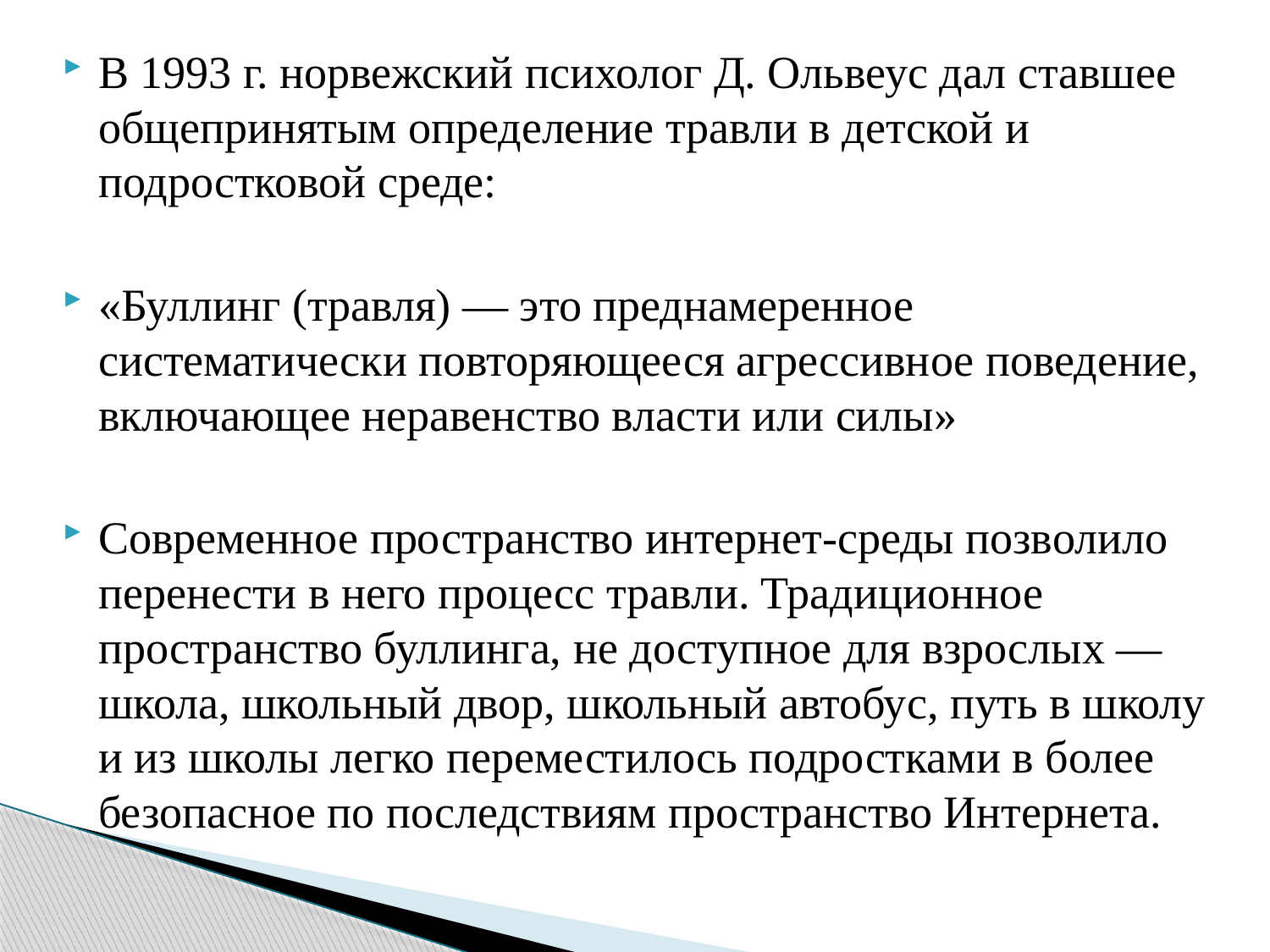

В 1993 г. норвежский психолог Д. Ольвеус дал ставшее общепринятым определение травли в детской и подростковой среде:

«Буллинг (травля) — это преднамеренное систематически повторяющееся агрессивное поведение, включающее неравенство власти или силы»

Современное пространство интернет-среды позволило перенести в него процесс травли. Традиционное пространство буллинга, не доступное для взрослых — школа, школьный двор, школьный автобус, путь в школу и из школы легко переместилось подростками в более безопасное по последствиям пространство Интернета.